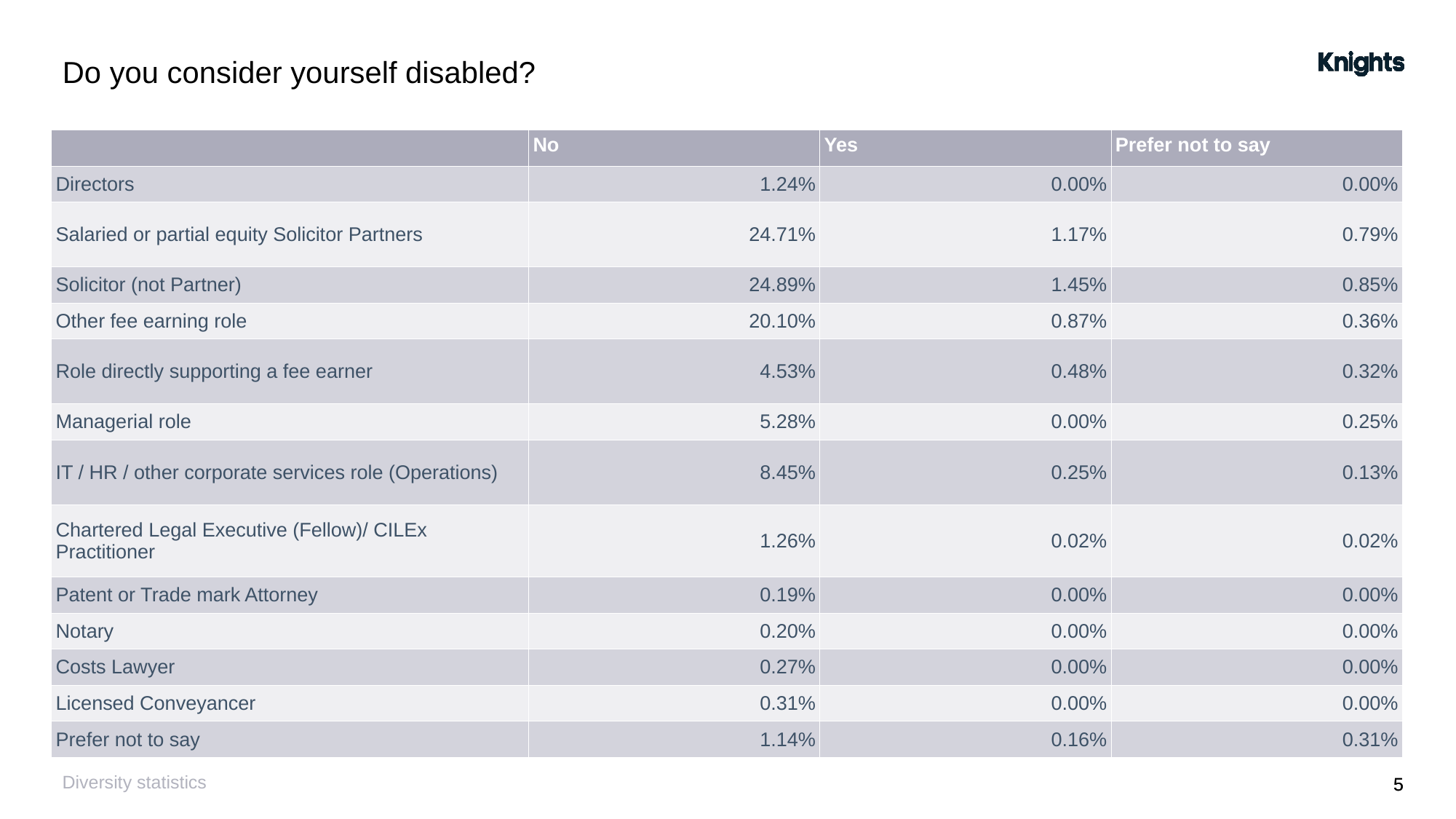

# Do you consider yourself disabled?
|  | No | Yes | Prefer not to say |
| --- | --- | --- | --- |
| Directors | 1.24% | 0.00% | 0.00% |
| Salaried or partial equity Solicitor Partners | 24.71% | 1.17% | 0.79% |
| Solicitor (not Partner) | 24.89% | 1.45% | 0.85% |
| Other fee earning role | 20.10% | 0.87% | 0.36% |
| Role directly supporting a fee earner | 4.53% | 0.48% | 0.32% |
| Managerial role | 5.28% | 0.00% | 0.25% |
| IT / HR / other corporate services role (Operations) | 8.45% | 0.25% | 0.13% |
| Chartered Legal Executive (Fellow)/ CILEx Practitioner | 1.26% | 0.02% | 0.02% |
| Patent or Trade mark Attorney | 0.19% | 0.00% | 0.00% |
| Notary | 0.20% | 0.00% | 0.00% |
| Costs Lawyer | 0.27% | 0.00% | 0.00% |
| Licensed Conveyancer | 0.31% | 0.00% | 0.00% |
| Prefer not to say | 1.14% | 0.16% | 0.31% |
Diversity statistics